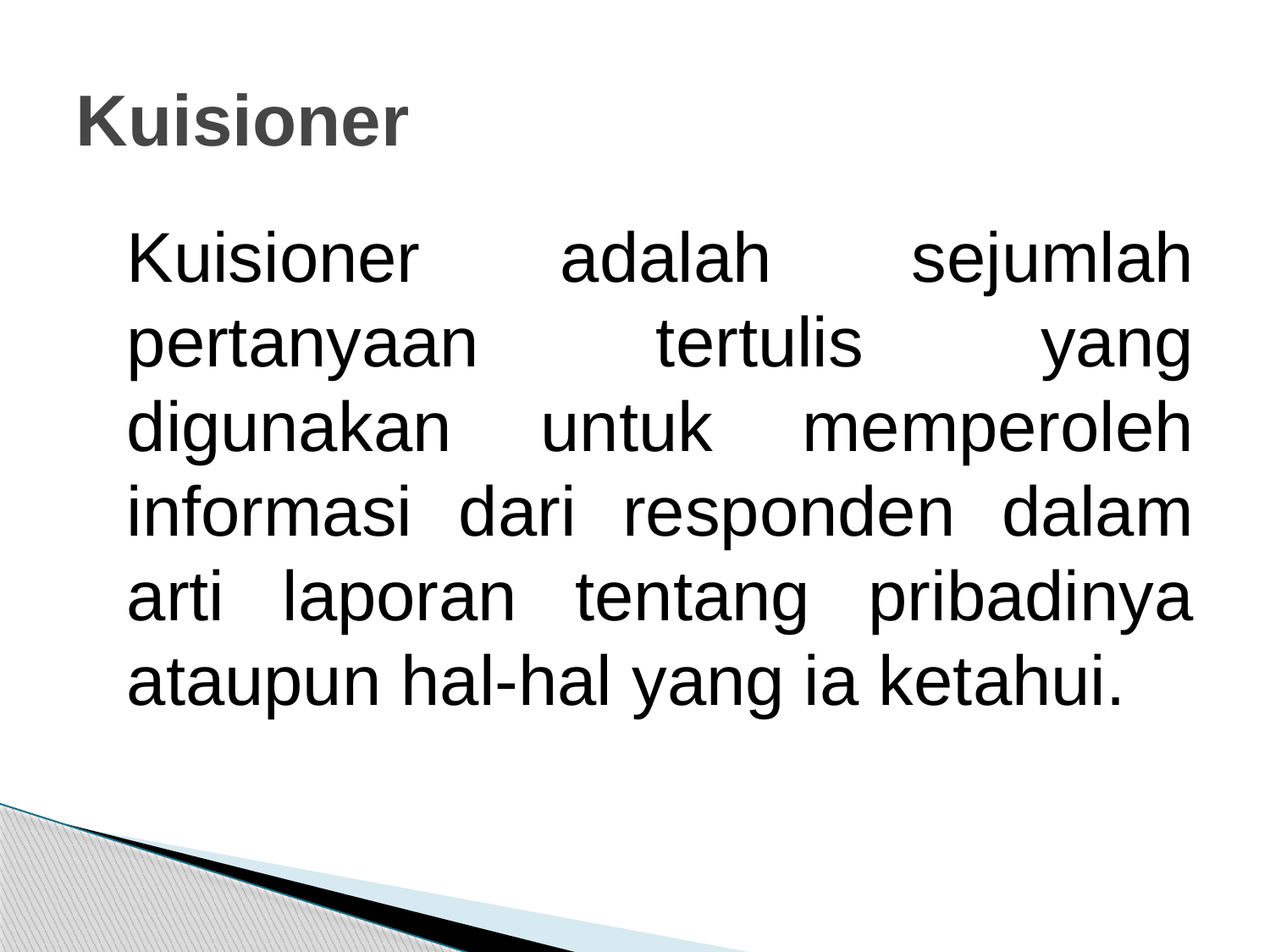

# Kuisioner
	Kuisioner adalah sejumlah pertanyaan tertulis yang digunakan untuk memperoleh informasi dari responden dalam arti laporan tentang pribadinya ataupun hal-hal yang ia ketahui.